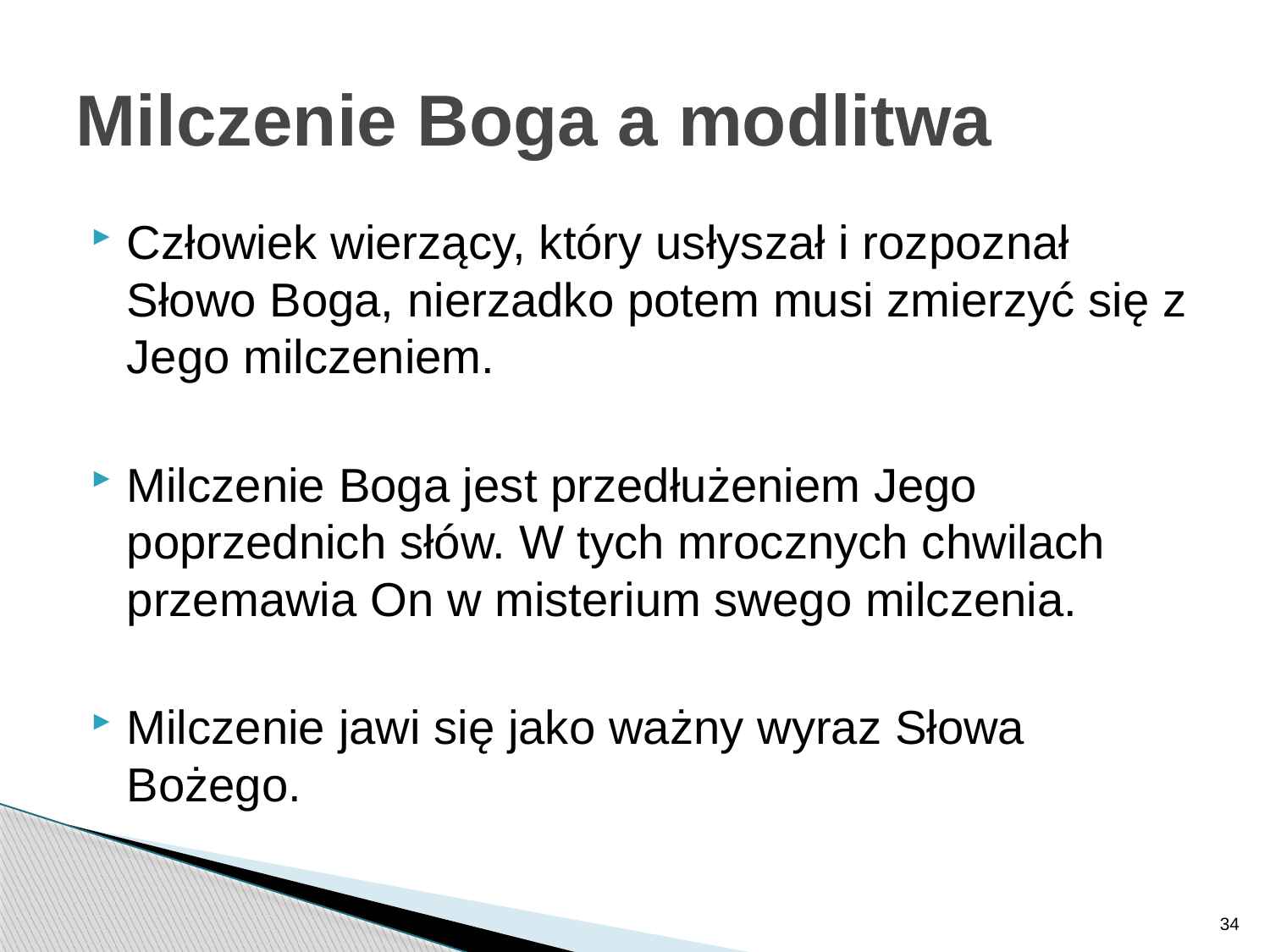

# Milczenie Boga a modlitwa
Człowiek wierzący, który usłyszał i rozpoznał Słowo Boga, nierzadko potem musi zmierzyć się z Jego milczeniem.

Milczenie Boga jest przedłużeniem Jego poprzednich słów. W tych mrocznych chwilach przemawia On w misterium swego milczenia.

Milczenie jawi się jako ważny wyraz Słowa Bożego.

34